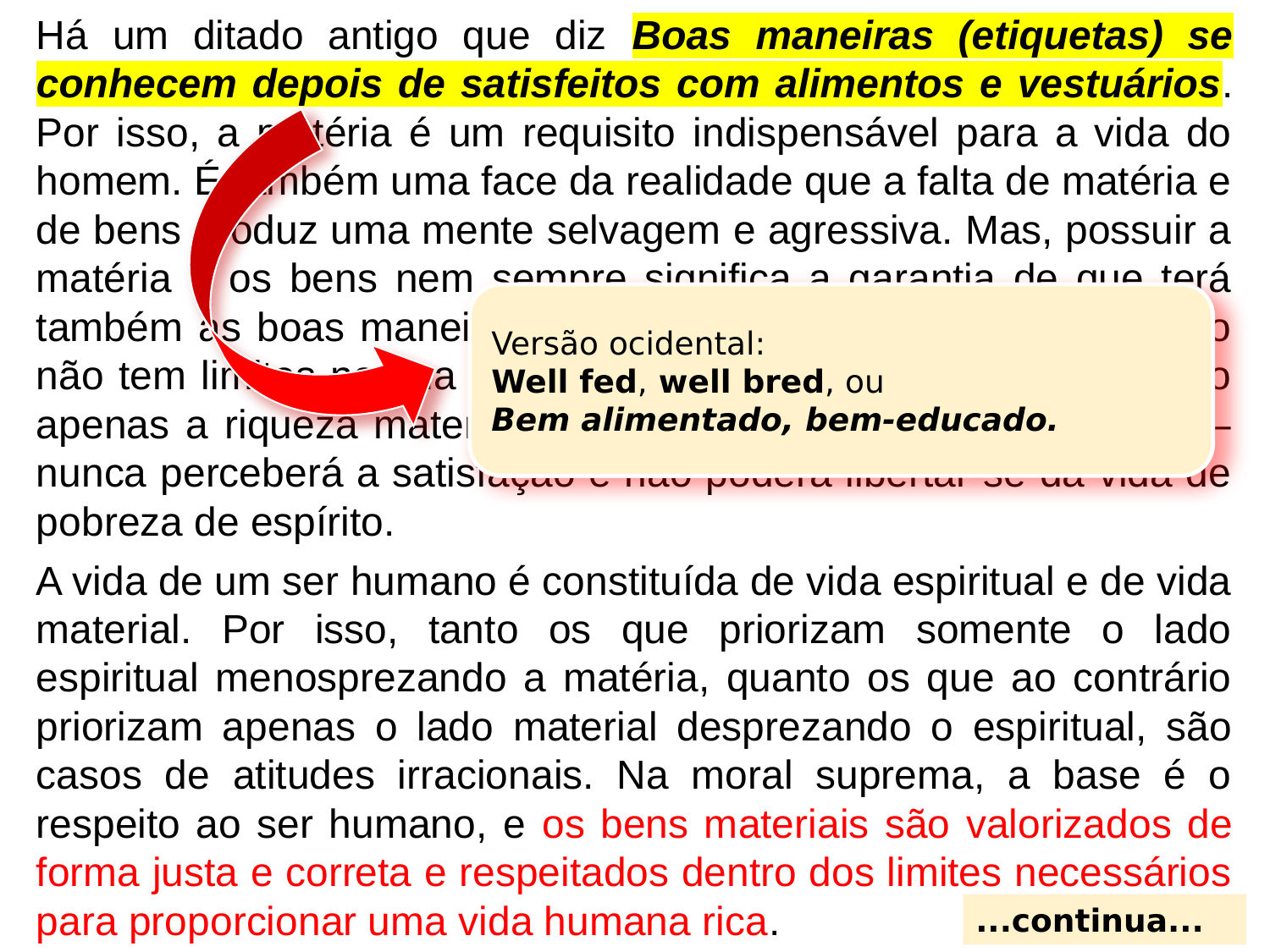

Há um ditado antigo que diz Boas maneiras (etiquetas) se conhecem depois de satisfeitos com alimentos e vestuários. Por isso, a matéria é um requisito indispensável para a vida do homem. É também uma face da realidade que a falta de matéria e de bens produz uma mente selvagem e agressiva. Mas, possuir a matéria e os bens nem sempre significa a garantia de que terá também as boas maneiras e a etiqueta. É porque o ser humano não tem limites na sua ganância. Enquanto prosseguir buscando apenas a riqueza material – à mercê da sua própria ganância – nunca perceberá a satisfação e não poderá libertar-se da vida de pobreza de espírito.
A vida de um ser humano é constituída de vida espiritual e de vida material. Por isso, tanto os que priorizam somente o lado espiritual menosprezando a matéria, quanto os que ao contrário priorizam apenas o lado material desprezando o espiritual, são casos de atitudes irracionais. Na moral suprema, a base é o respeito ao ser humano, e os bens materiais são valorizados de forma justa e correta e respeitados dentro dos limites necessários para proporcionar uma vida humana rica.

Versão ocidental:
Well fed, well bred, ou
Bem alimentado, bem-educado.
...continua...